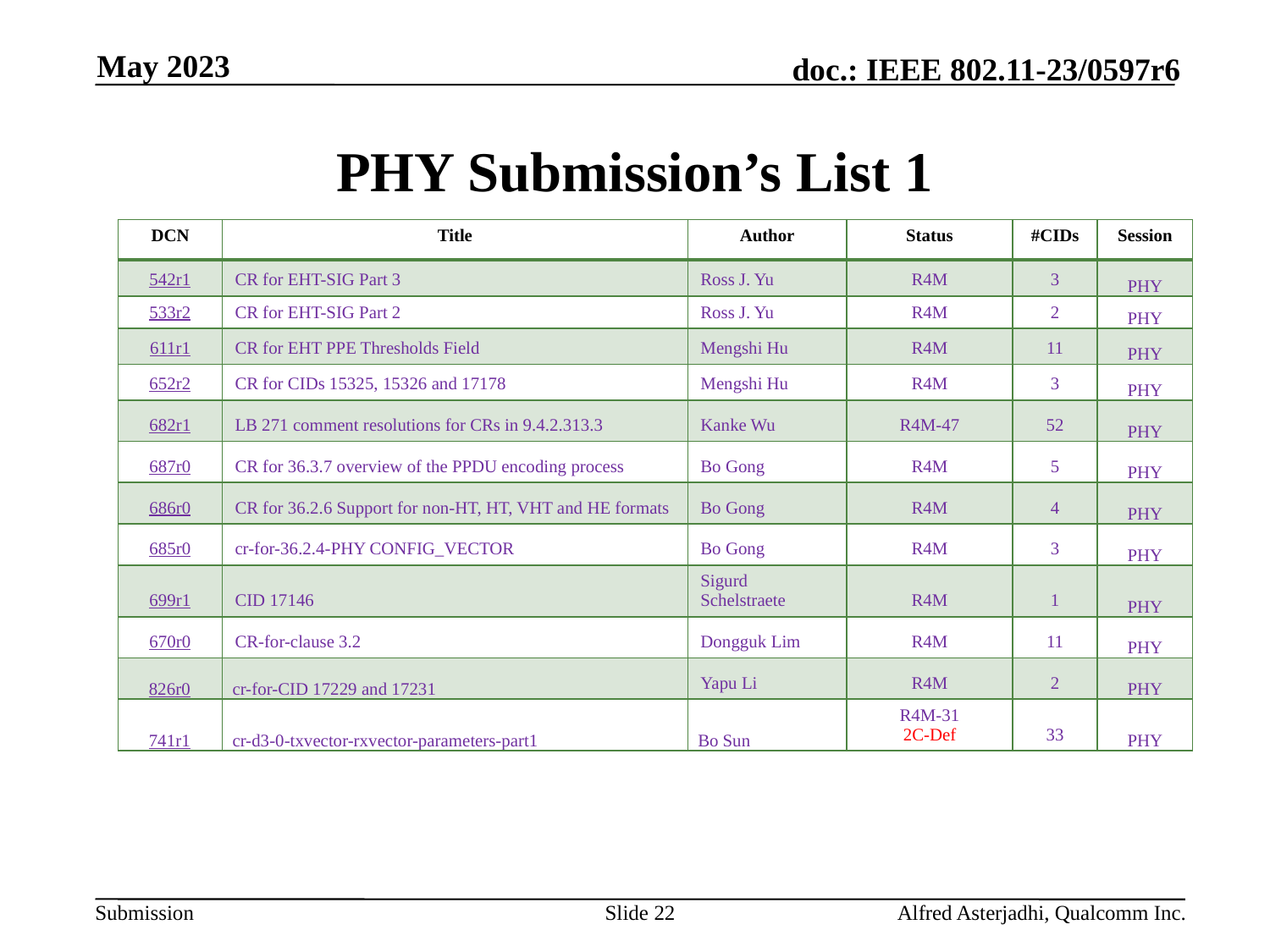

May 2023
# PHY Submission’s List 1
| DCN | Title | Author | Status | #CIDs | Session |
| --- | --- | --- | --- | --- | --- |
| 542r1 | CR for EHT-SIG Part 3 | Ross J. Yu | R4M | 3 | PHY |
| 533r2 | CR for EHT-SIG Part 2 | Ross J. Yu | R4M | 2 | PHY |
| 611r1 | CR for EHT PPE Thresholds Field | Mengshi Hu | R4M | 11 | PHY |
| 652r2 | CR for CIDs 15325, 15326 and 17178 | Mengshi Hu | R4M | 3 | PHY |
| 682r1 | LB 271 comment resolutions for CRs in 9.4.2.313.3 | Kanke Wu | R4M-47 | 52 | PHY |
| 687r0 | CR for 36.3.7 overview of the PPDU encoding process | Bo Gong | R4M | 5 | PHY |
| 686r0 | CR for 36.2.6 Support for non-HT, HT, VHT and HE formats | Bo Gong | R4M | 4 | PHY |
| 685r0 | cr-for-36.2.4-PHY CONFIG\_VECTOR | Bo Gong | R4M | 3 | PHY |
| 699r1 | CID 17146 | Sigurd Schelstraete | R4M | 1 | PHY |
| 670r0 | CR-for-clause 3.2 | Dongguk Lim | R4M | 11 | PHY |
| 826r0 | cr-for-CID 17229 and 17231 | Yapu Li | R4M | 2 | PHY |
| 741r1 | cr-d3-0-txvector-rxvector-parameters-part1 | Bo Sun | R4M-31 2C-Def | 33 | PHY |
Slide 22
Alfred Asterjadhi, Qualcomm Inc.